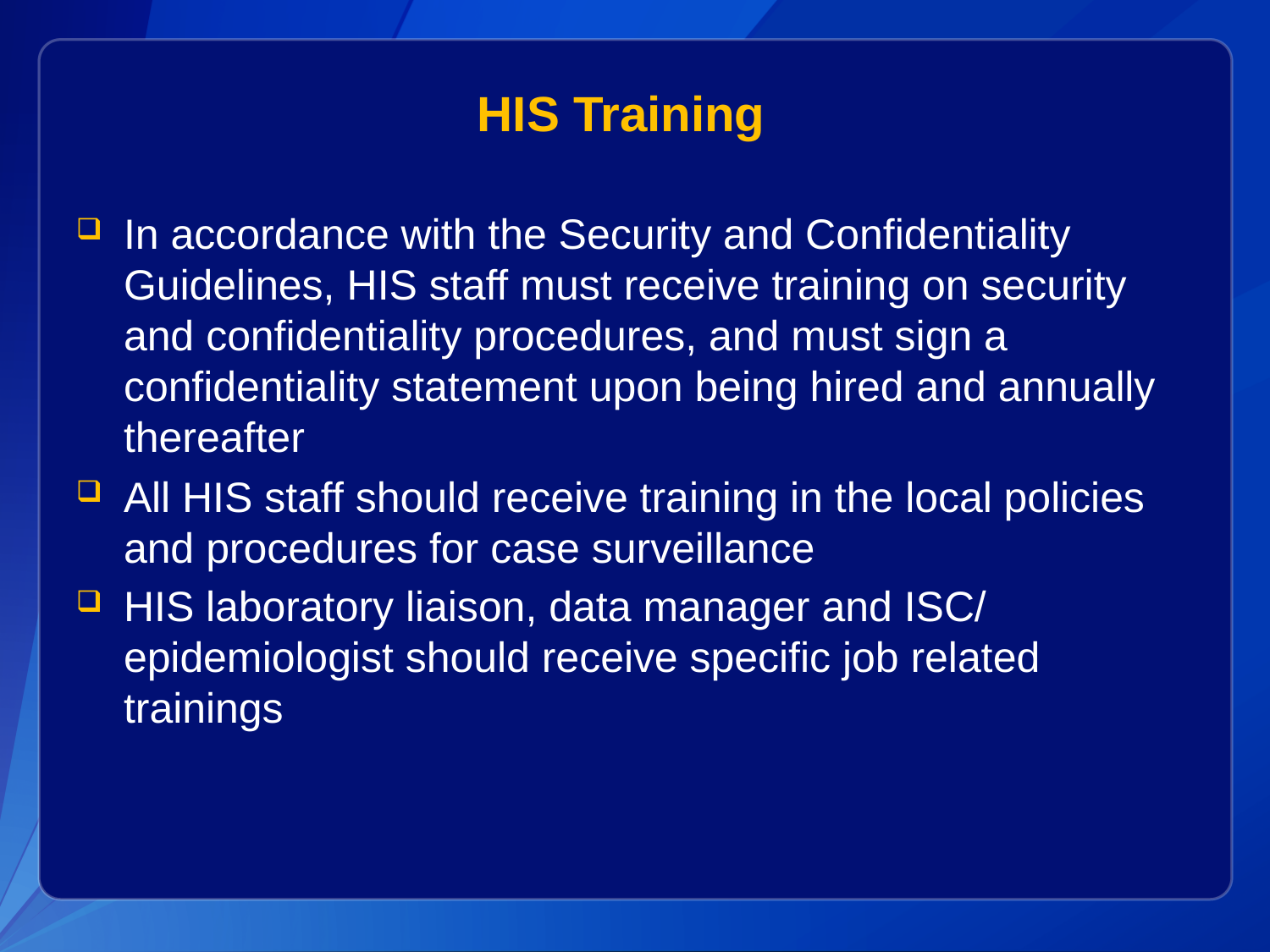

# HIS Training
In accordance with the Security and Confidentiality Guidelines, HIS staff must receive training on security and confidentiality procedures, and must sign a confidentiality statement upon being hired and annually thereafter
All HIS staff should receive training in the local policies and procedures for case surveillance
HIS laboratory liaison, data manager and ISC/ epidemiologist should receive specific job related trainings